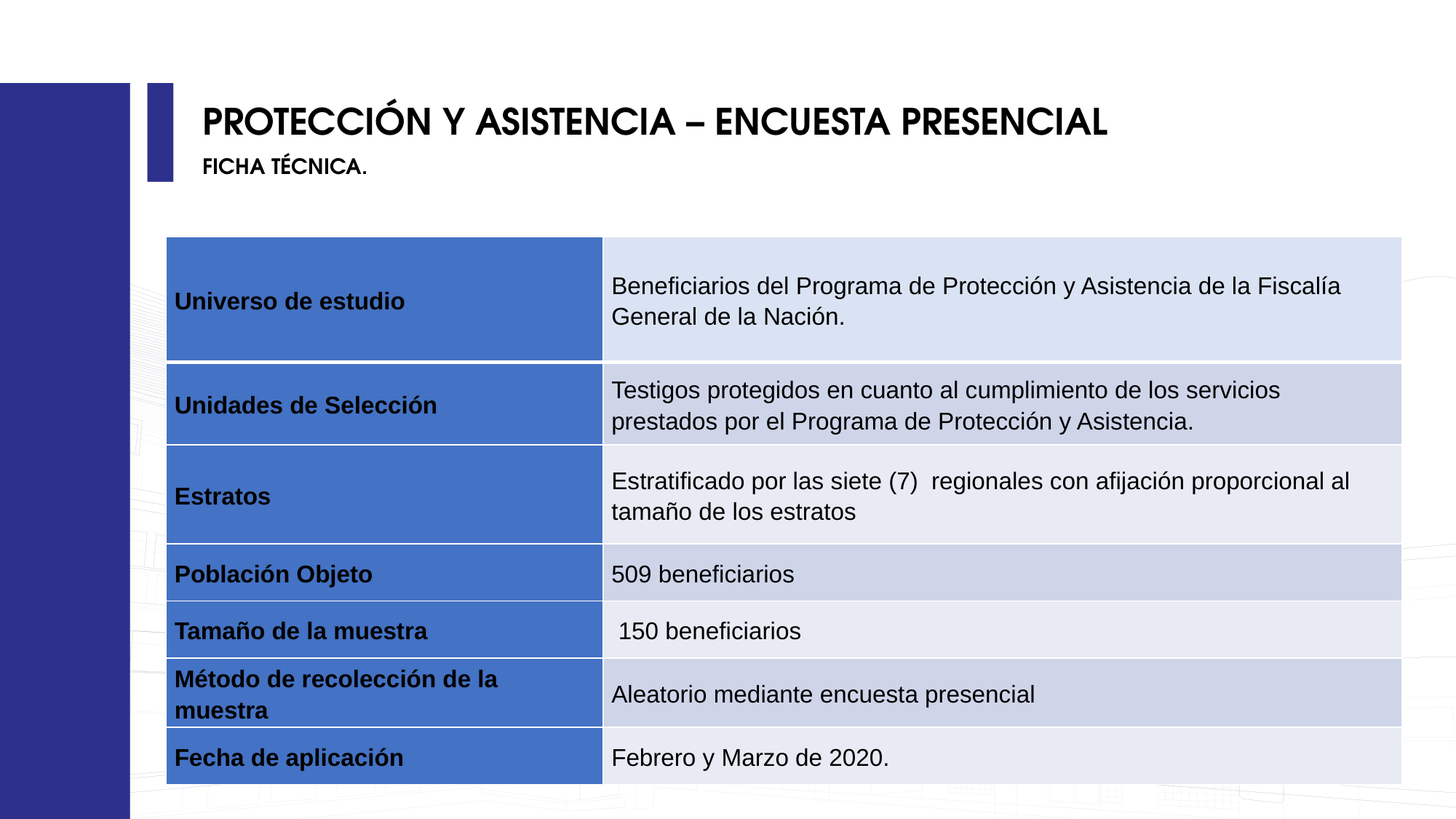

PROTECCIÓN Y ASISTENCIA – ENCUESTA PRESENCIAL
FICHA TÉCNICA.
| Universo de estudio | Beneficiarios del Programa de Protección y Asistencia de la Fiscalía General de la Nación. |
| --- | --- |
| Unidades de Selección | Testigos protegidos en cuanto al cumplimiento de los servicios prestados por el Programa de Protección y Asistencia. |
| Estratos | Estratificado por las siete (7) regionales con afijación proporcional al tamaño de los estratos |
| Población Objeto | 509 beneficiarios |
| Tamaño de la muestra | 150 beneficiarios |
| Método de recolección de la muestra | Aleatorio mediante encuesta presencial |
| Fecha de aplicación | Febrero y Marzo de 2020. |